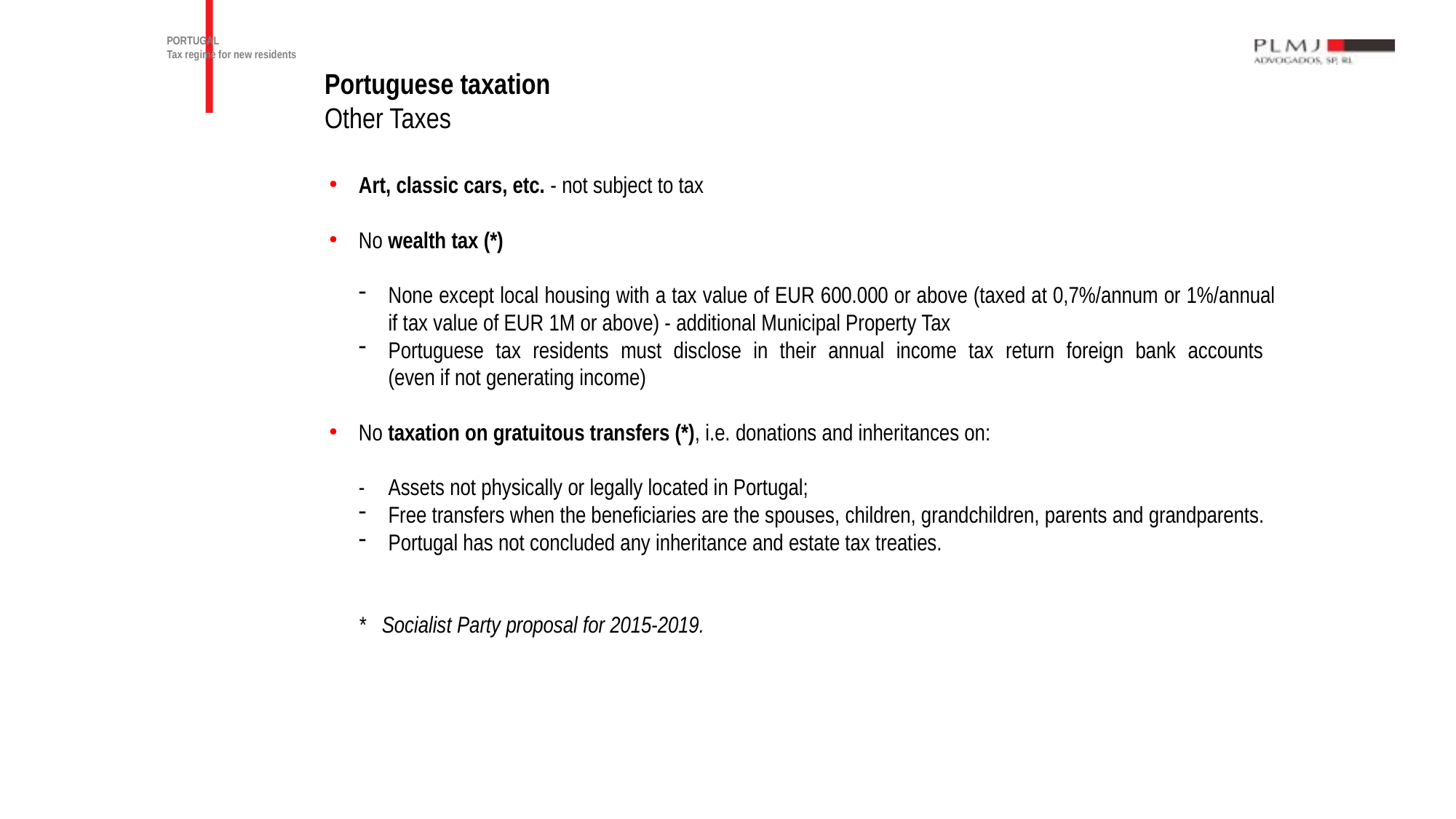

PORTUGAL
Tax regime for new residents
Portuguese taxation
Other Taxes
Art, classic cars, etc. - not subject to tax

No wealth tax (*)

None except local housing with a tax value of EUR 600.000 or above (taxed at 0,7%/annum or 1%/annual if tax value of EUR 1M or above) - additional Municipal Property Tax
Portuguese tax residents must disclose in their annual income tax return foreign bank accounts
(even if not generating income)

No taxation on gratuitous transfers (*), i.e. donations and inheritances on:

-	Assets not physically or legally located in Portugal;
Free transfers when the beneficiaries are the spouses, children, grandchildren, parents and grandparents.
Portugal has not concluded any inheritance and estate tax treaties.

*   Socialist Party proposal for 2015-2019.